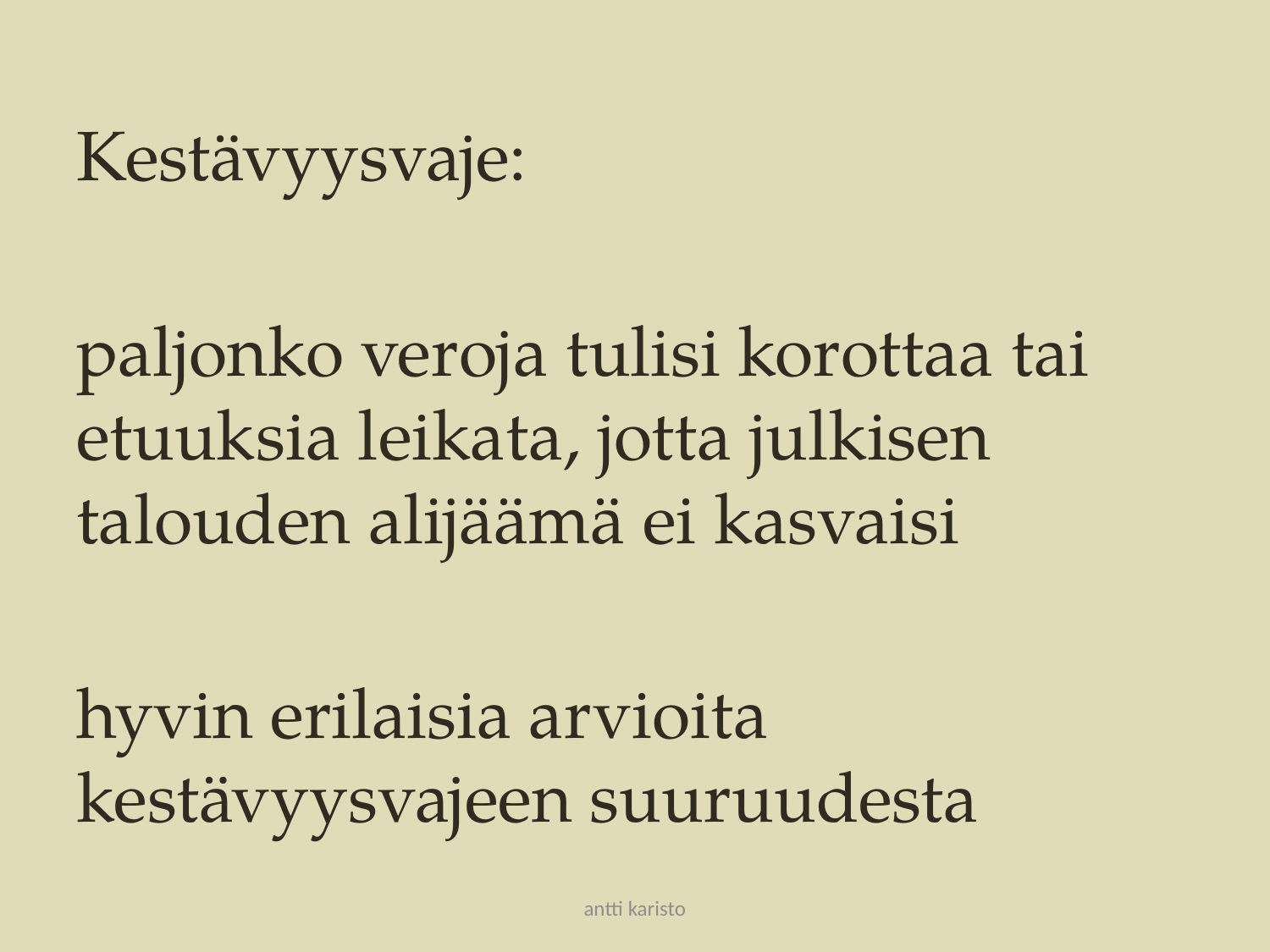

#
Kestävyysvaje:

paljonko veroja tulisi korottaa tai etuuksia leikata, jotta julkisen talouden alijäämä ei kasvaisi

hyvin erilaisia arvioita kestävyysvajeen suuruudesta
antti karisto